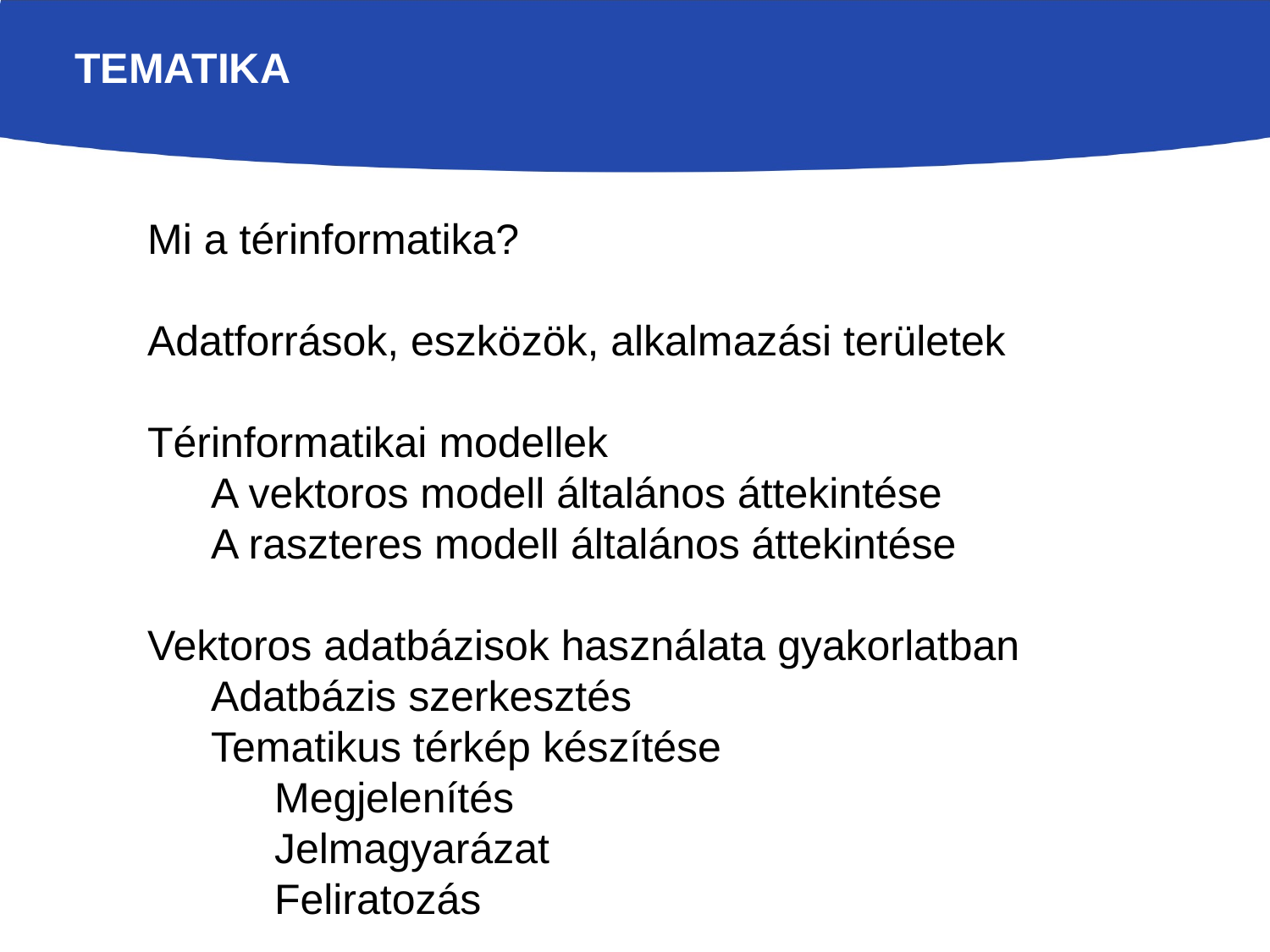

# Tematika
Mi a térinformatika?

Adatforrások, eszközök, alkalmazási területek

Térinformatikai modellek
A vektoros modell általános áttekintése
A raszteres modell általános áttekintése

Vektoros adatbázisok használata gyakorlatban
Adatbázis szerkesztés
Tematikus térkép készítése
Megjelenítés
Jelmagyarázat
Feliratozás